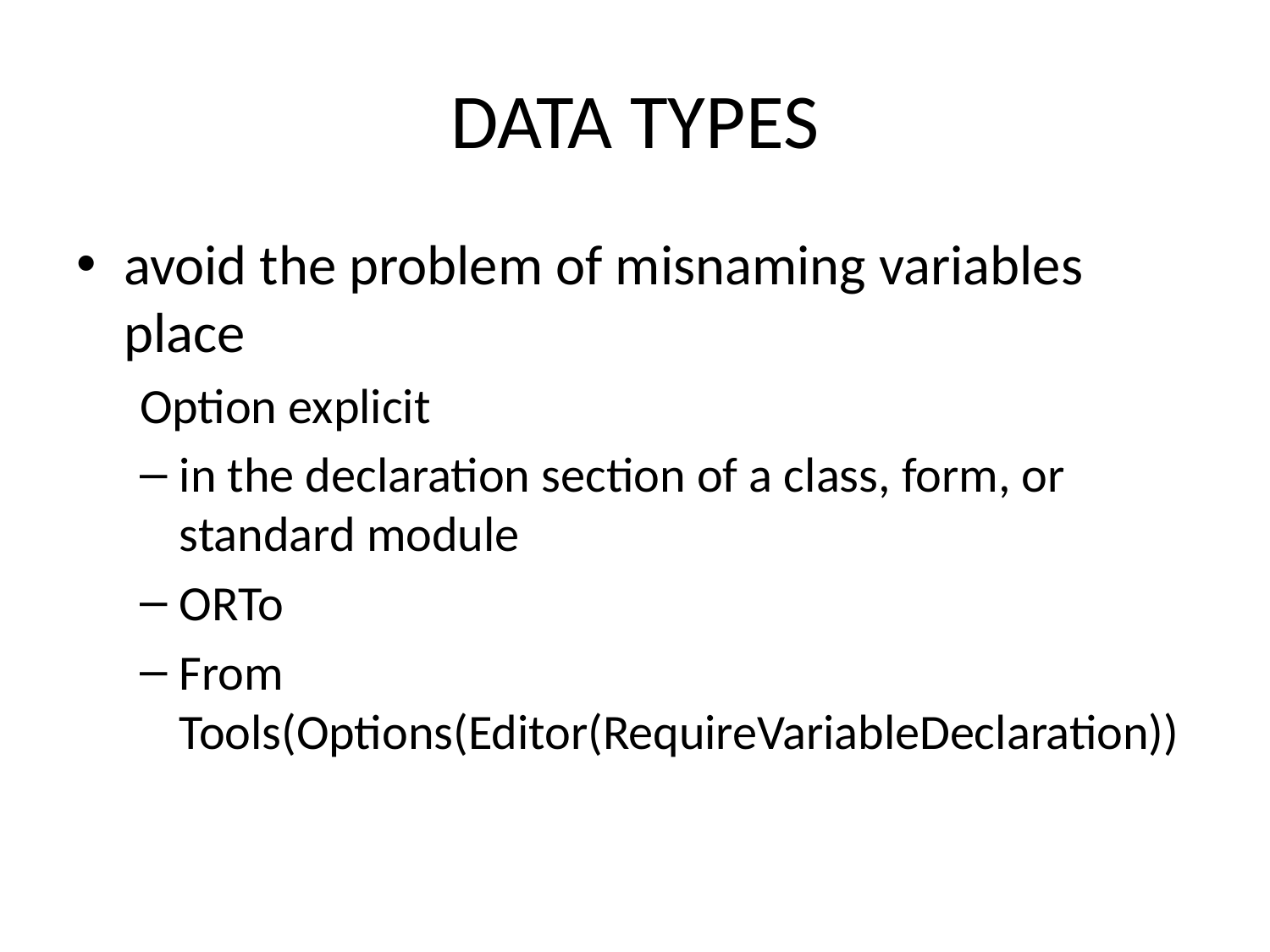

# DATA TYPES
avoid the problem of misnaming variables place
Option explicit
in the declaration section of a class, form, or standard module
ORTo
From Tools(Options(Editor(RequireVariableDeclaration))